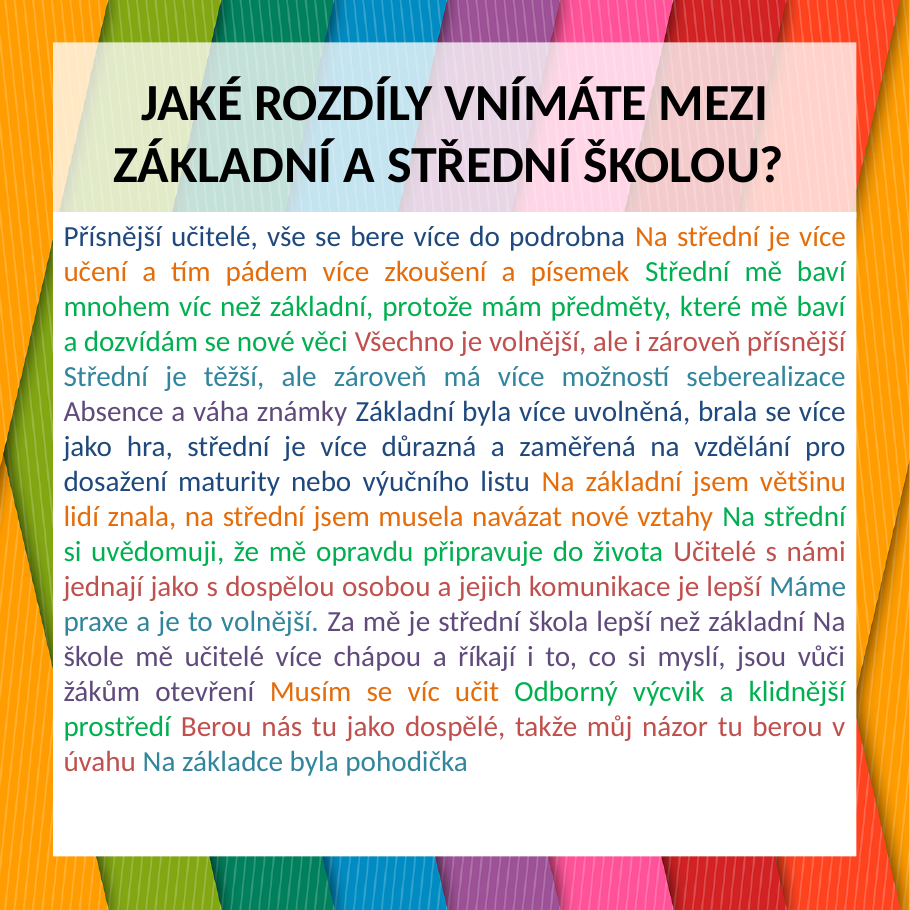

# JAKÉ ROZDÍLY VNÍMÁTE MEZI ZÁKLADNÍ A STŘEDNÍ ŠKOLOU?
Přísnější učitelé, vše se bere více do podrobna Na střední je více učení a tím pádem více zkoušení a písemek Střední mě baví mnohem víc než základní, protože mám předměty, které mě baví a dozvídám se nové věci Všechno je volnější, ale i zároveň přísnější Střední je těžší, ale zároveň má více možností seberealizace Absence a váha známky Základní byla více uvolněná, brala se více jako hra, střední je více důrazná a zaměřená na vzdělání pro dosažení maturity nebo výučního listu Na základní jsem většinu lidí znala, na střední jsem musela navázat nové vztahy Na střední si uvědomuji, že mě opravdu připravuje do života Učitelé s námi jednají jako s dospělou osobou a jejich komunikace je lepší Máme praxe a je to volnější. Za mě je střední škola lepší než základní Na škole mě učitelé více chápou a říkají i to, co si myslí, jsou vůči žákům otevření Musím se víc učit Odborný výcvik a klidnější prostředí Berou nás tu jako dospělé, takže můj názor tu berou v úvahu Na základce byla pohodička